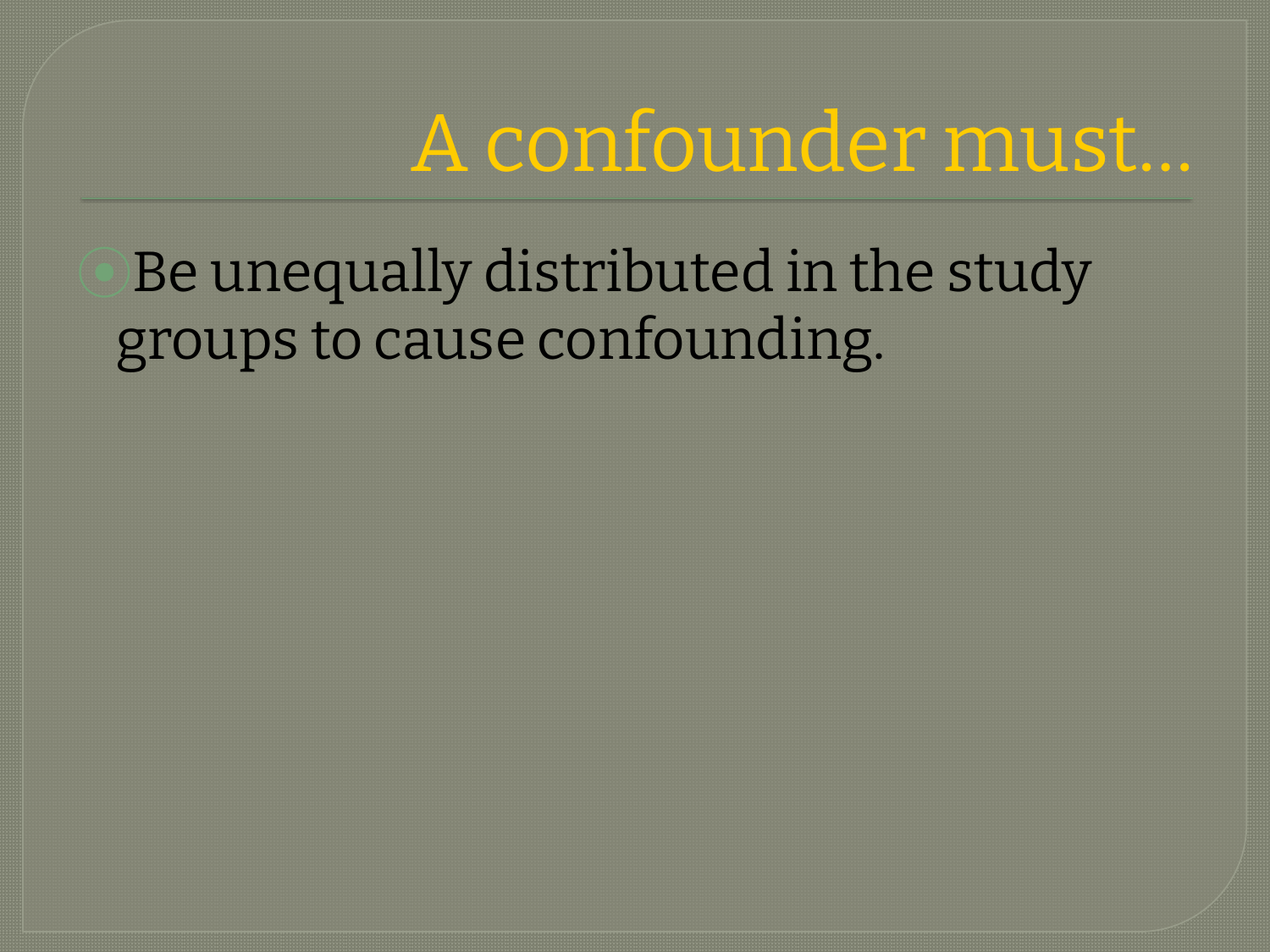

# A confounder must…
Be unequally distributed in the study groups to cause confounding.